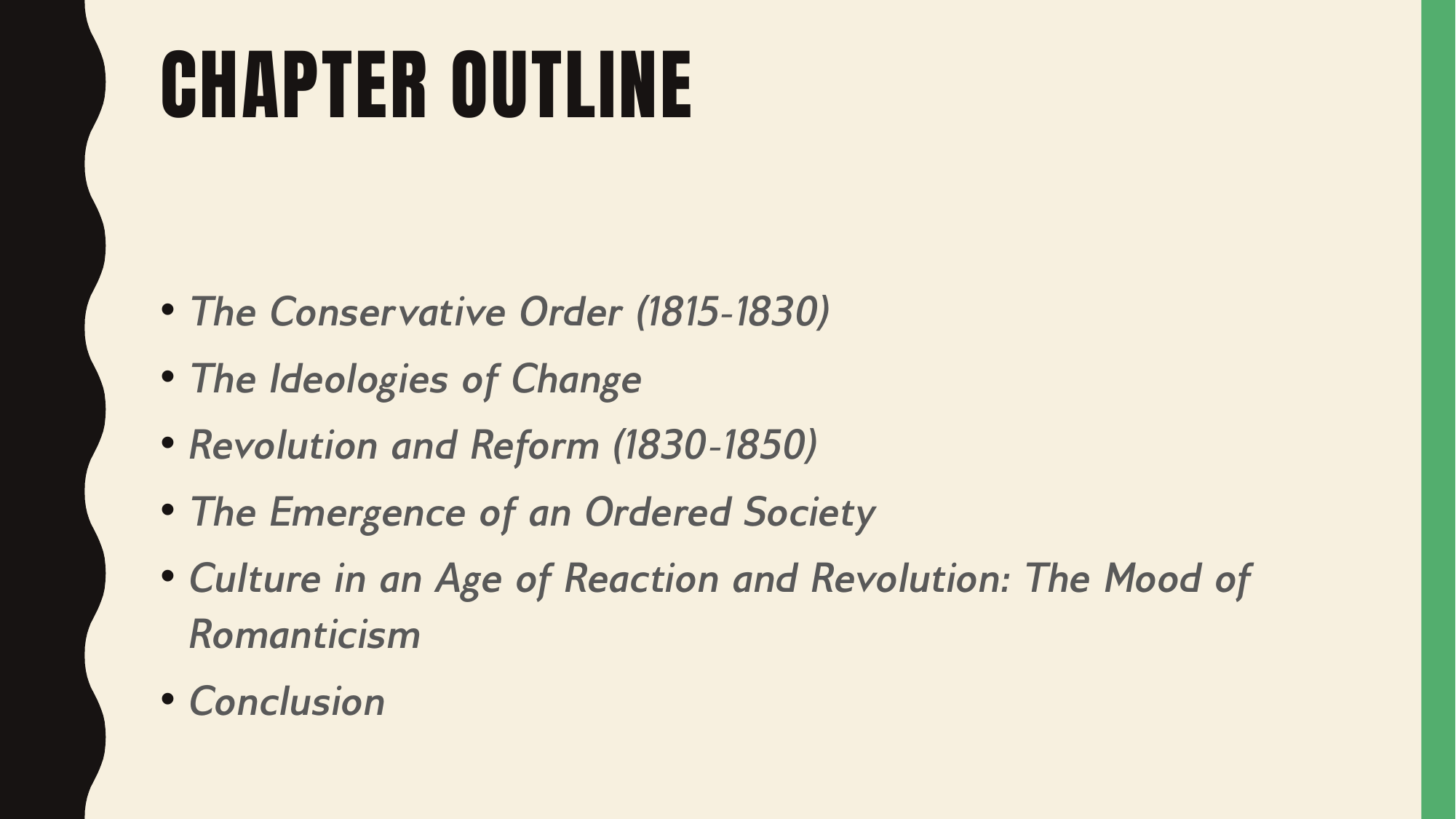

# Chapter outline
The Conservative Order (1815-1830)
The Ideologies of Change
Revolution and Reform (1830-1850)
The Emergence of an Ordered Society
Culture in an Age of Reaction and Revolution: The Mood of Romanticism
Conclusion